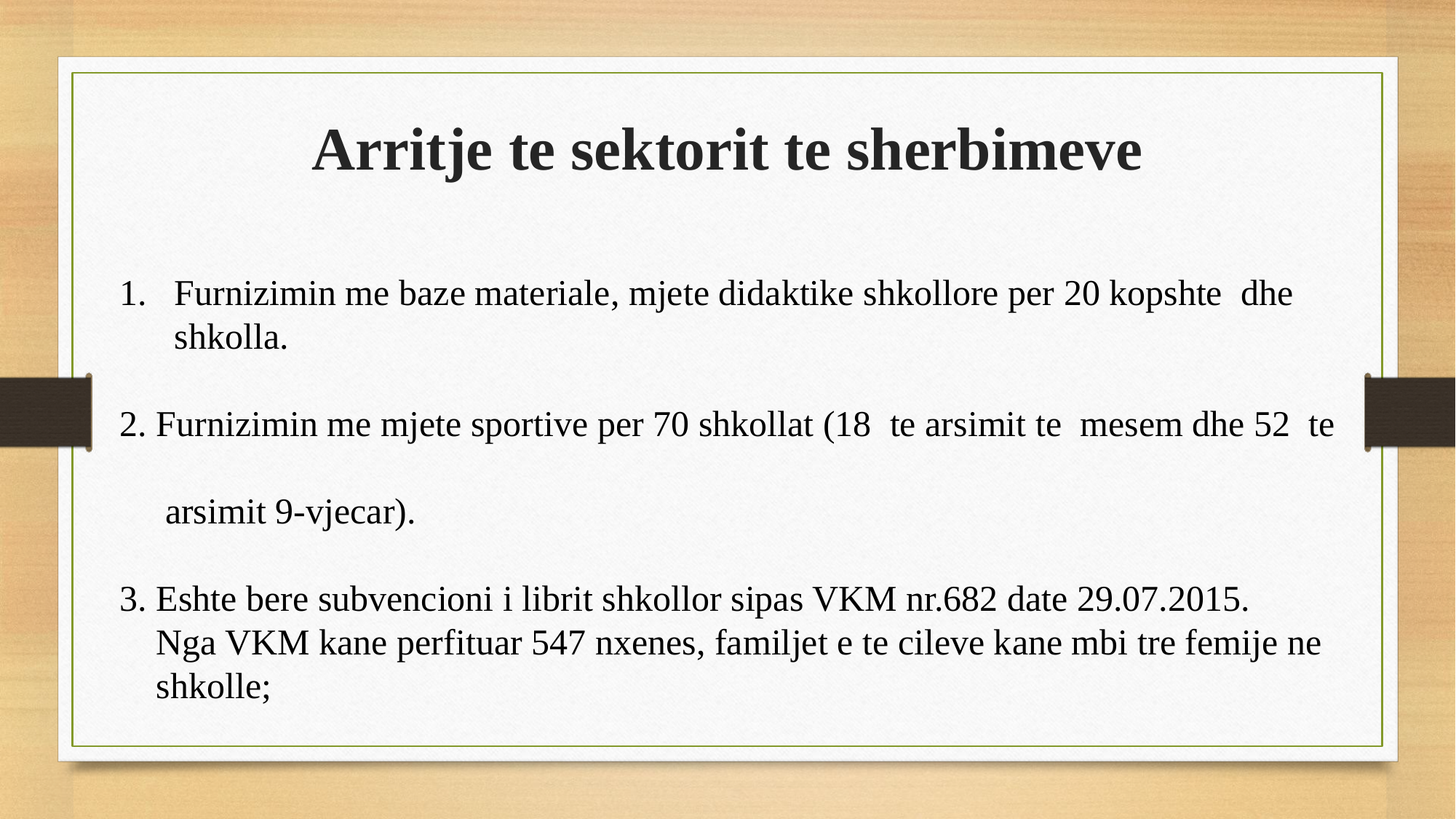

# Arritje te sektorit te sherbimeve
Furnizimin me baze materiale, mjete didaktike shkollore per 20 kopshte  dhe shkolla.

2. Furnizimin me mjete sportive per 70 shkollat (18  te arsimit te  mesem dhe 52  te
     arsimit 9-vjecar).

3. Eshte bere subvencioni i librit shkollor sipas VKM nr.682 date 29.07.2015.
    Nga VKM kane perfituar 547 nxenes, familjet e te cileve kane mbi tre femije ne
    shkolle;